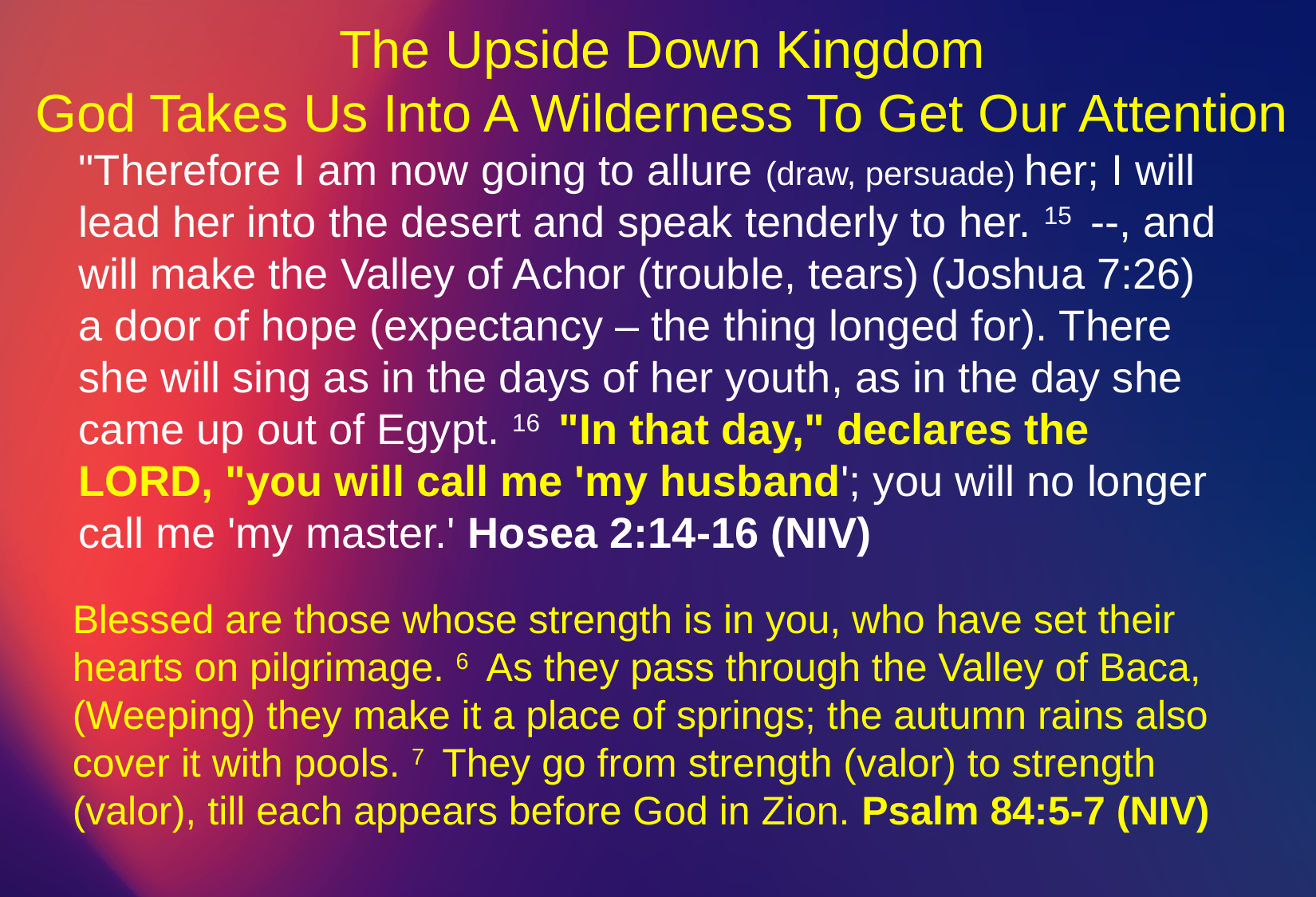

The Upside Down Kingdom
God Takes Us Into A Wilderness To Get Our Attention
"Therefore I am now going to allure (draw, persuade) her; I will lead her into the desert and speak tenderly to her. 15  --, and will make the Valley of Achor (trouble, tears) (Joshua 7:26) a door of hope (expectancy – the thing longed for). There she will sing as in the days of her youth, as in the day she came up out of Egypt. 16  "In that day," declares the LORD, "you will call me 'my husband'; you will no longer call me 'my master.' Hosea 2:14-16 (NIV)
Blessed are those whose strength is in you, who have set their hearts on pilgrimage. 6  As they pass through the Valley of Baca, (Weeping) they make it a place of springs; the autumn rains also cover it with pools. 7  They go from strength (valor) to strength (valor), till each appears before God in Zion. Psalm 84:5-7 (NIV)